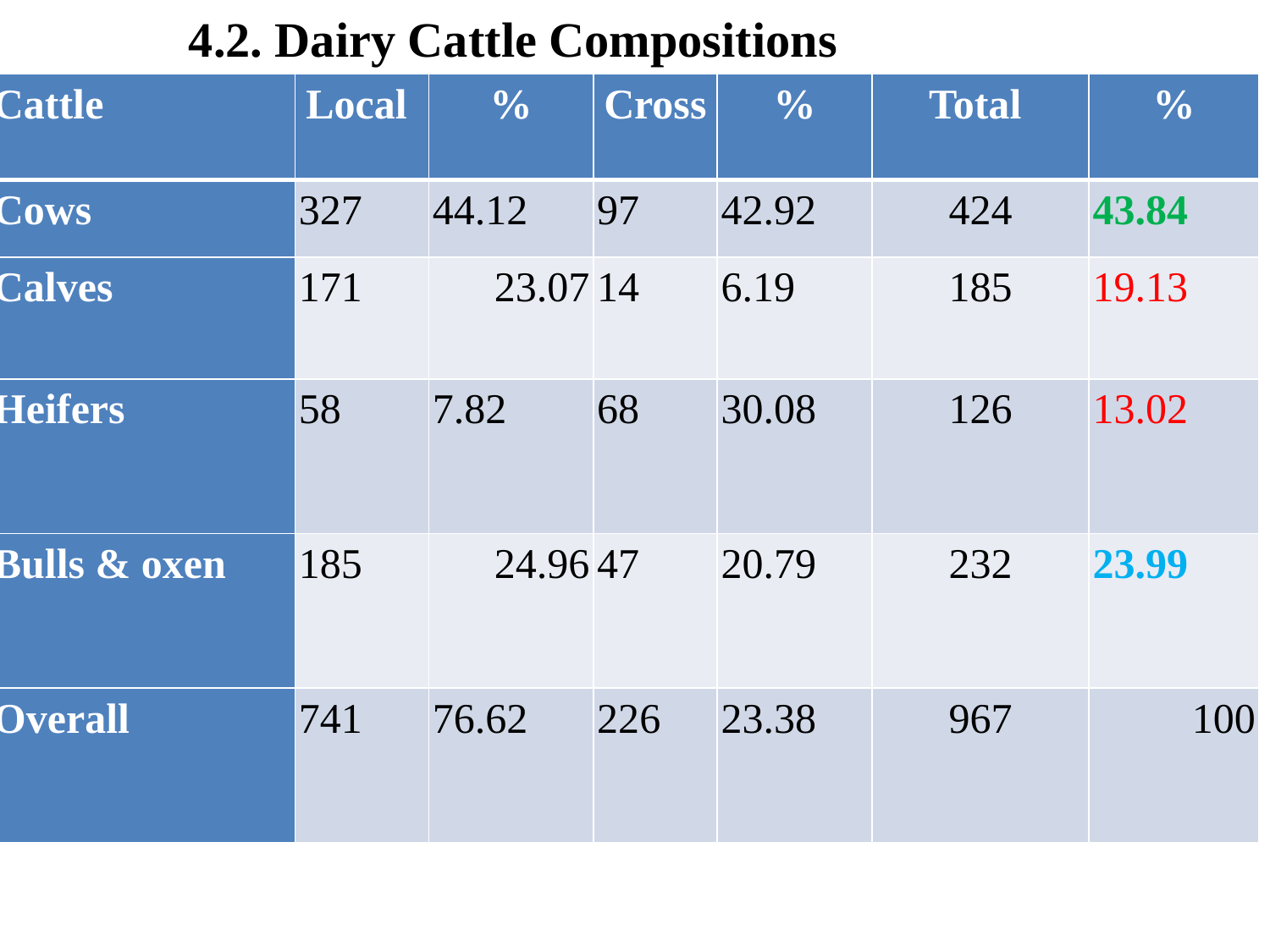

#
4.2. Dairy Cattle Compositions
| Cattle | Local | % | Cross | % | Total | % |
| --- | --- | --- | --- | --- | --- | --- |
| Cows | 327 | 44.12 | 97 | 42.92 | 424 | 43.84 |
| Calves | 171 | 23.07 | 14 | 6.19 | 185 | 19.13 |
| Heifers | 58 | 7.82 | 68 | 30.08 | 126 | 13.02 |
| Bulls & oxen | 185 | 24.96 | 47 | 20.79 | 232 | 23.99 |
| Overall | 741 | 76.62 | 226 | 23.38 | 967 | 100 |